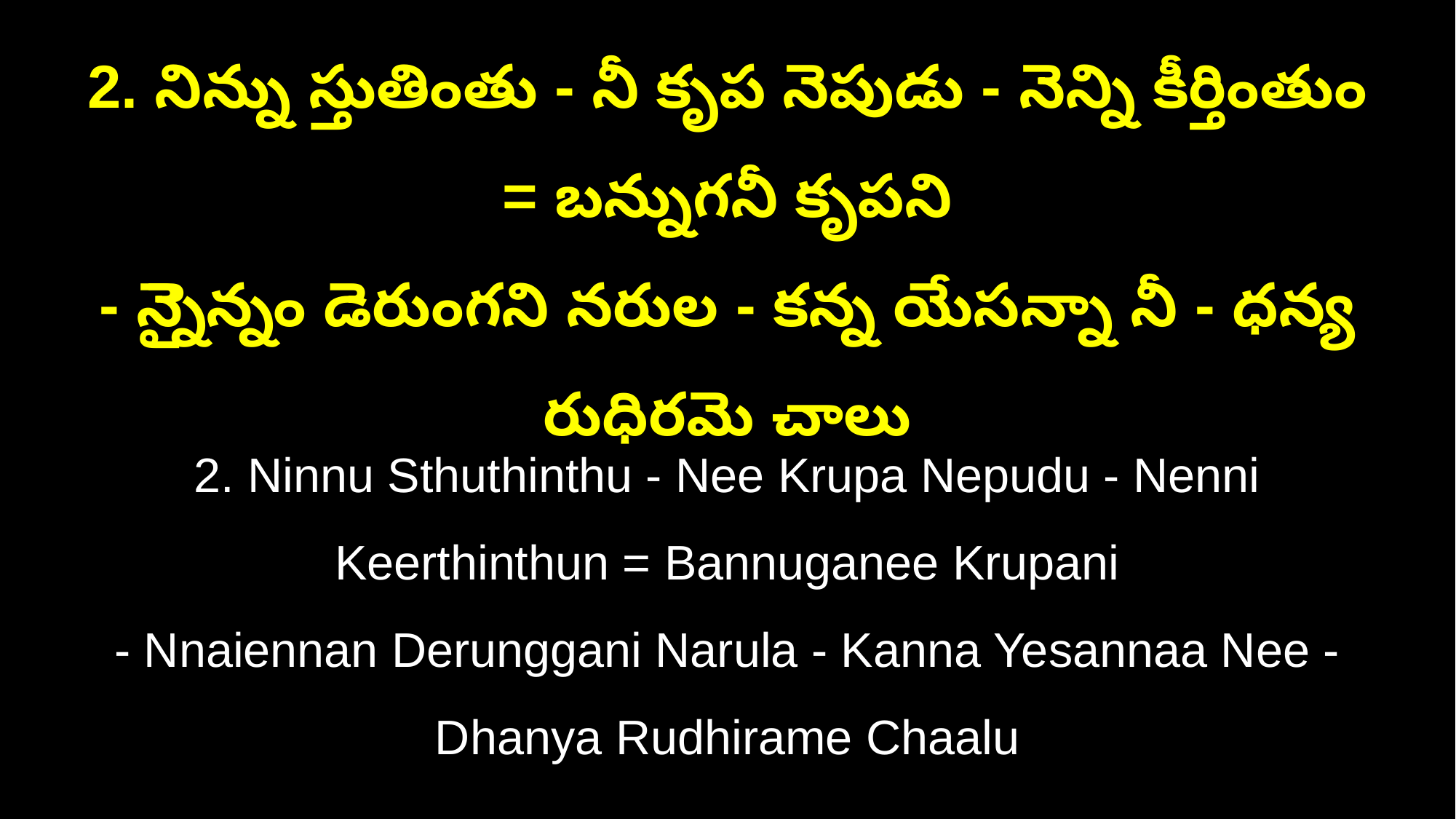

2. నిన్ను స్తుతింతు - నీ కృప నెపుడు - నెన్ని కీర్తింతుం = బన్నుగనీ కృపని
- న్నైెన్నం డెరుంగని నరుల - కన్న యేసన్నా నీ - ధన్య రుధిరమె చాలు
2. Ninnu Sthuthinthu - Nee Krupa Nepudu - Nenni Keerthinthun = Bannuganee Krupani
- Nnaiennan Derunggani Narula - Kanna Yesannaa Nee - Dhanya Rudhirame Chaalu